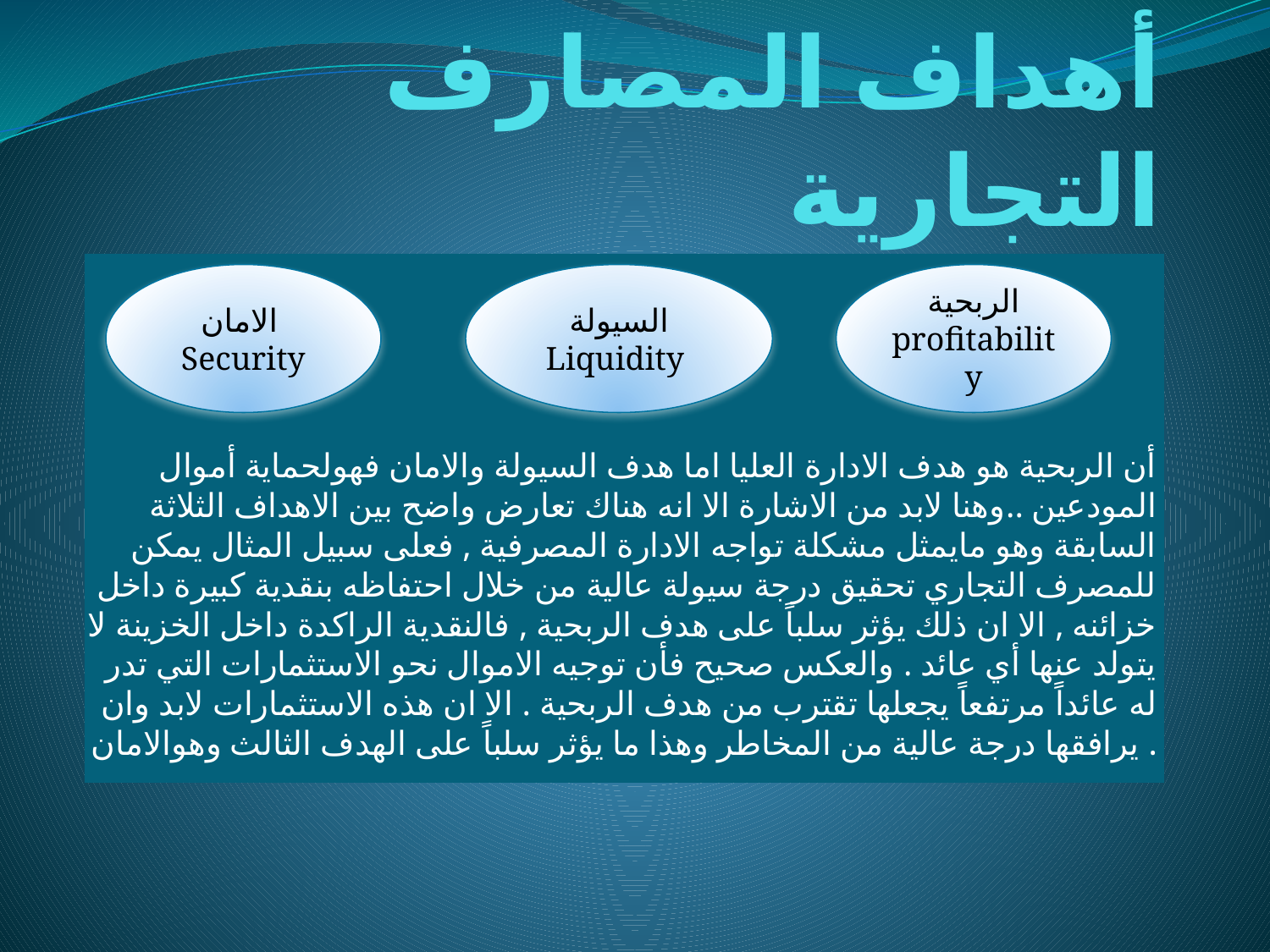

# أهداف المصارف التجارية

أن الربحية هو هدف الادارة العليا اما هدف السيولة والامان فهولحماية أموال المودعين ..وهنا لابد من الاشارة الا انه هناك تعارض واضح بين الاهداف الثلاثة السابقة وهو مايمثل مشكلة تواجه الادارة المصرفية , فعلى سبيل المثال يمكن للمصرف التجاري تحقيق درجة سيولة عالية من خلال احتفاظه بنقدية كبيرة داخل خزائنه , الا ان ذلك يؤثر سلباً على هدف الربحية , فالنقدية الراكدة داخل الخزينة لا يتولد عنها أي عائد . والعكس صحيح فأن توجيه الاموال نحو الاستثمارات التي تدر له عائداً مرتفعاً يجعلها تقترب من هدف الربحية . الا ان هذه الاستثمارات لابد وان يرافقها درجة عالية من المخاطر وهذا ما يؤثر سلباً على الهدف الثالث وهوالامان .
الامان
Security
السيولة
Liquidity
الربحية
profitability